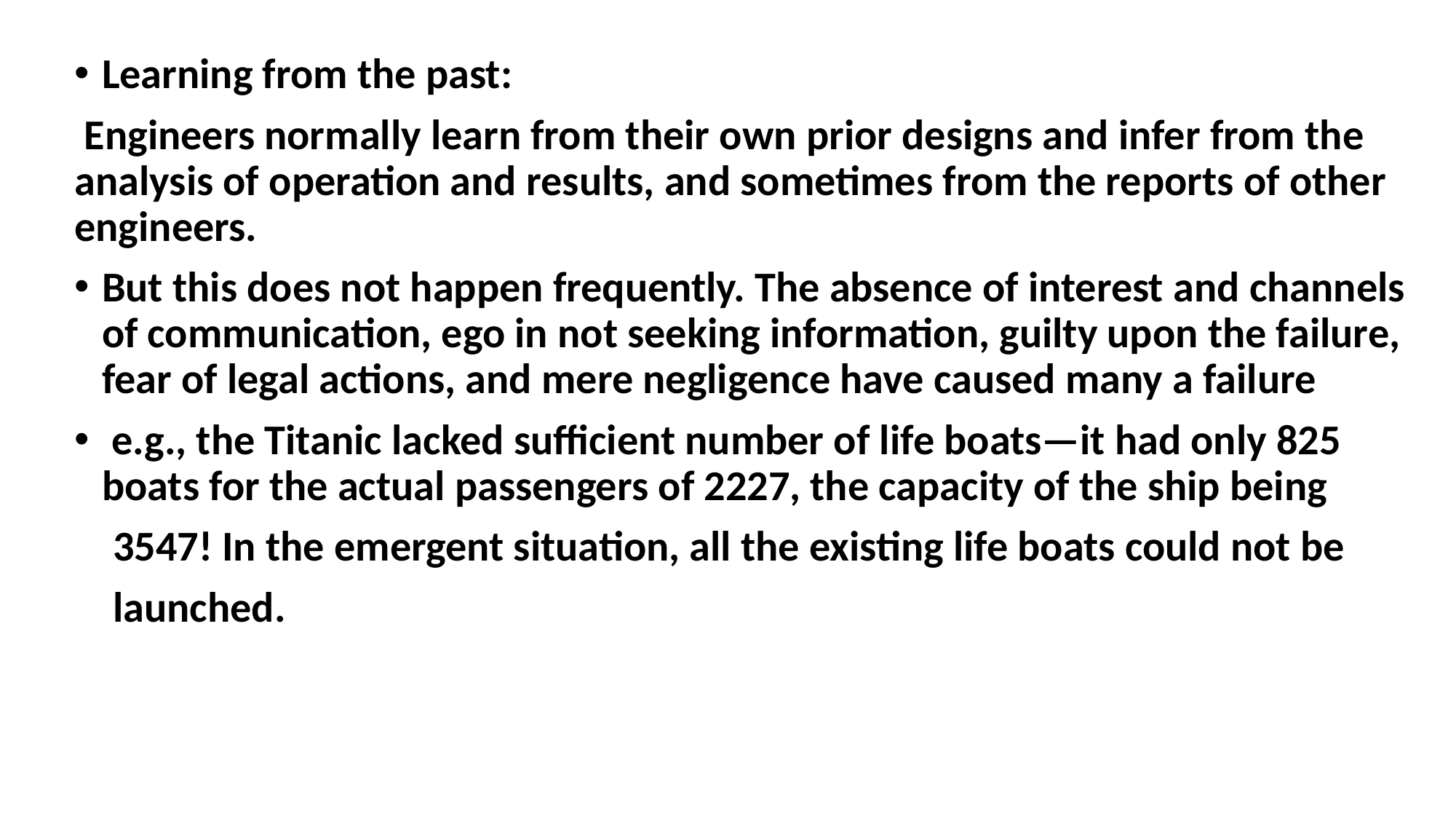

Learning from the past:
 Engineers normally learn from their own prior designs and infer from the analysis of operation and results, and sometimes from the reports of other engineers.
But this does not happen frequently. The absence of interest and channels of communication, ego in not seeking information, guilty upon the failure, fear of legal actions, and mere negligence have caused many a failure
 e.g., the Titanic lacked sufficient number of life boats—it had only 825 boats for the actual passengers of 2227, the capacity of the ship being
    3547! In the emergent situation, all the existing life boats could not be
    launched.